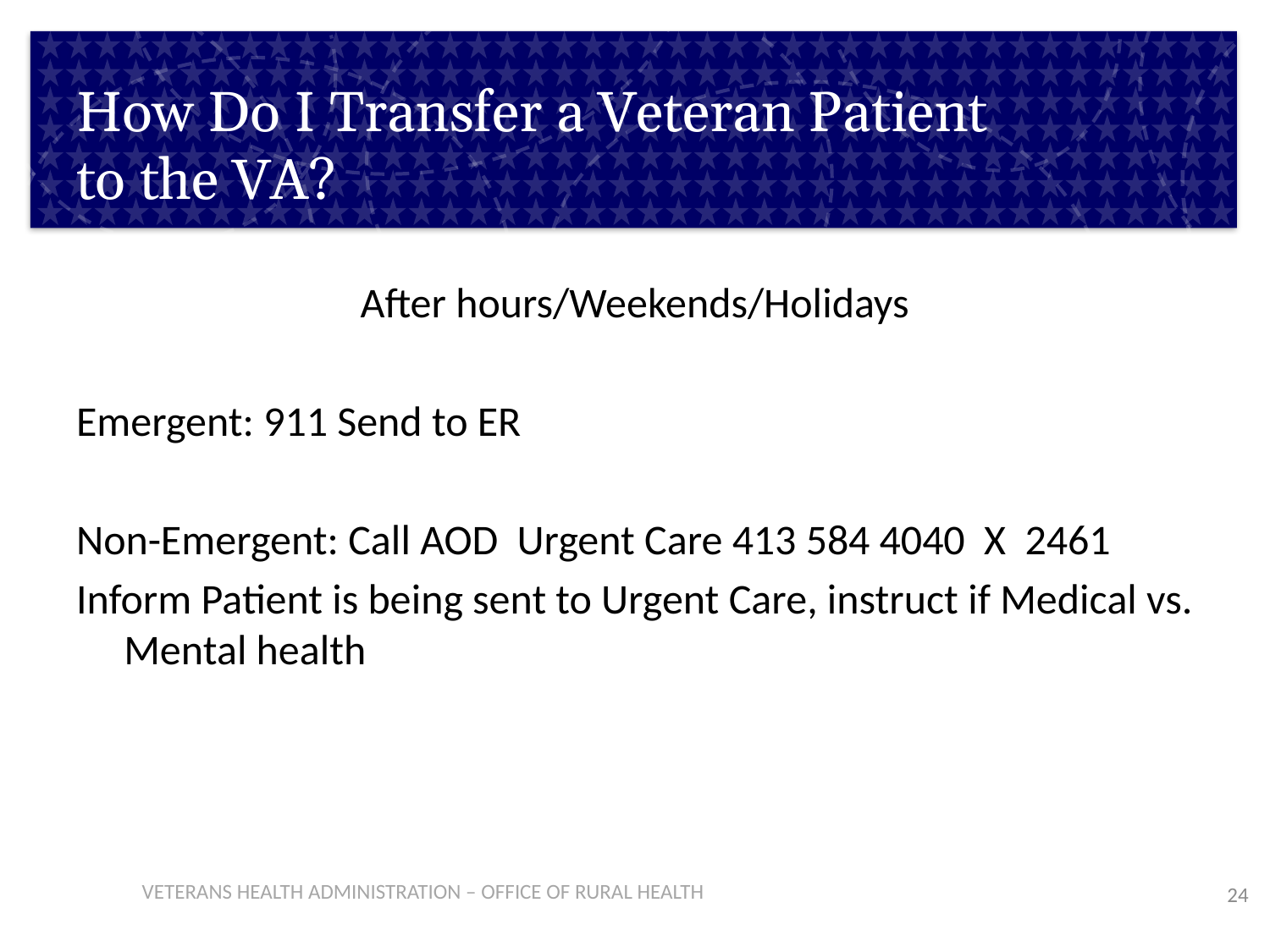

# How Do I Transfer a Veteran Patient to the VA?
After hours/Weekends/Holidays

Emergent: 911 Send to ER

Non-Emergent: Call AOD  Urgent Care 413 584 4040  X  2461
Inform Patient is being sent to Urgent Care, instruct if Medical vs. Mental health